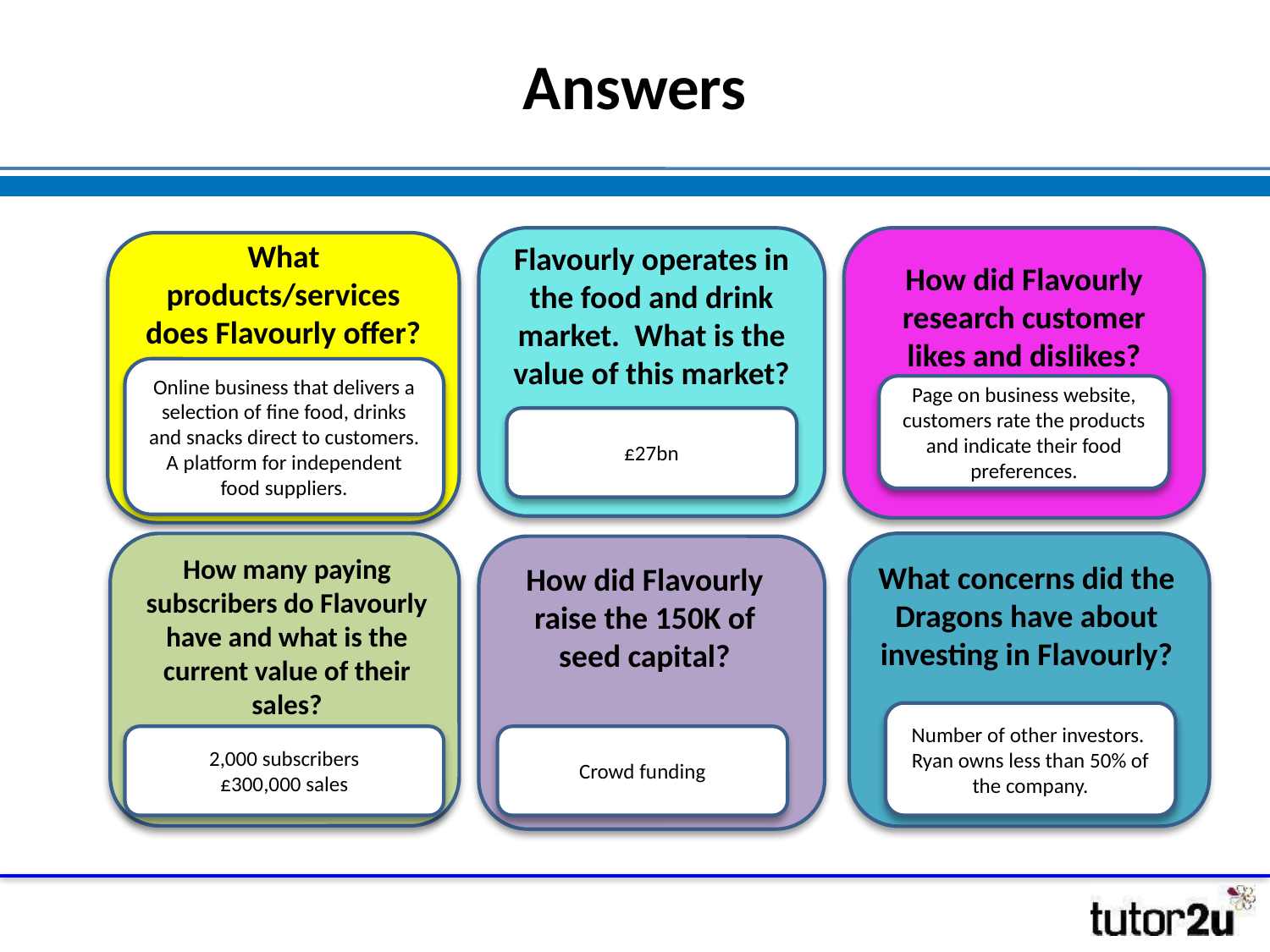

# Answers
Flavourly operates in the food and drink market.  What is the value of this market?

How did Flavourly research customer likes and dislikes?

What products/services does Flavourly offer?

Online business that delivers a selection of fine food, drinks and snacks direct to customers. A platform for independent food suppliers.
Page on business website, customers rate the products and indicate their food preferences.
£27bn

How many paying subscribers do Flavourly have and what is the current value of their sales?
What concerns did the Dragons have about investing in Flavourly?
How did Flavourly raise the 150K of seed capital?
Number of other investors.  Ryan owns less than 50% of the company.
2,000 subscribers
£300,000 sales
Crowd funding